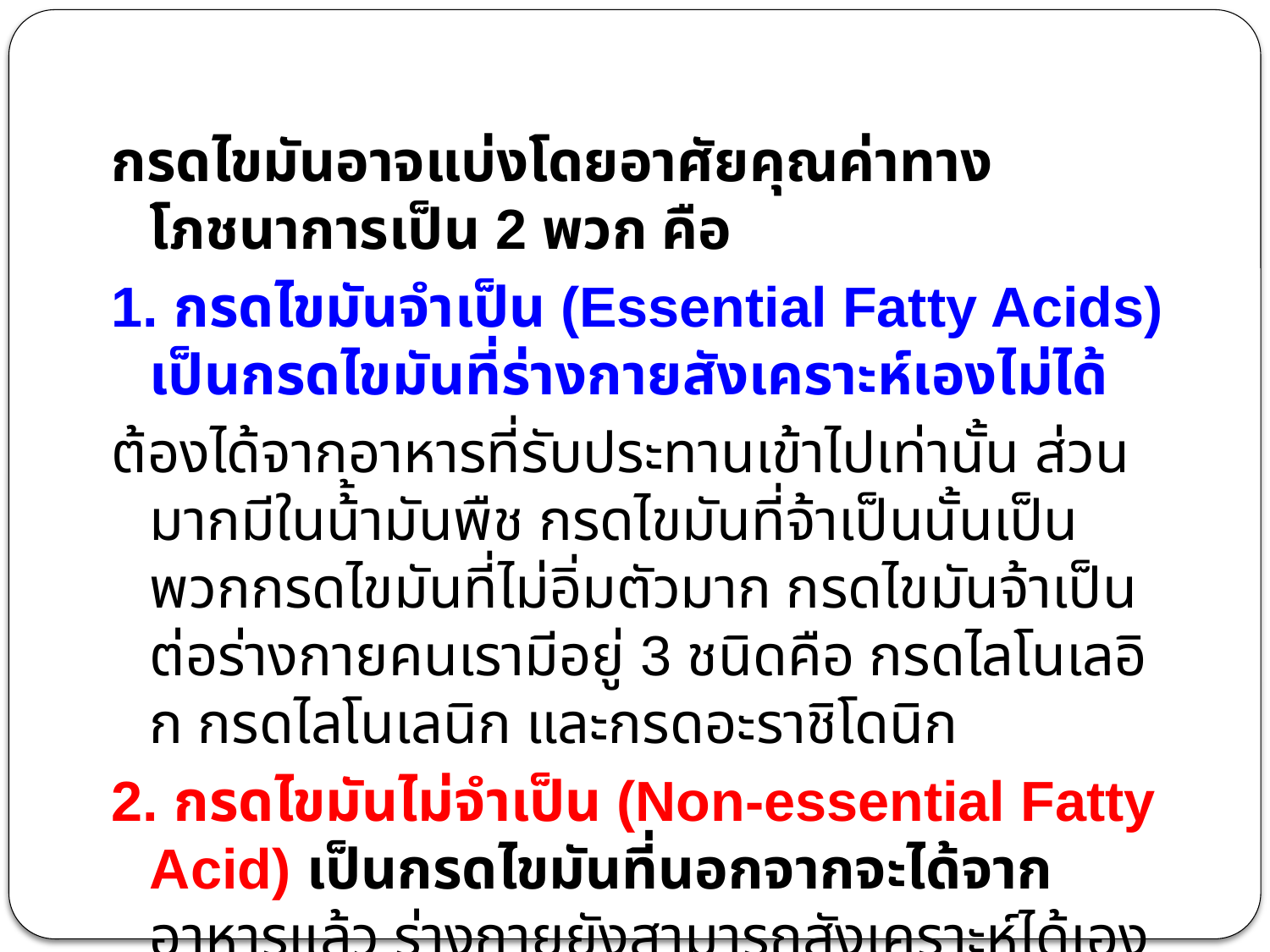

กรดไขมันอาจแบ่งโดยอาศัยคุณค่าทางโภชนาการเป็น 2 พวก คือ
1. กรดไขมันจำเป็น (Essential Fatty Acids) เป็นกรดไขมันที่ร่างกายสังเคราะห์เองไม่ได้
ต้องได้จากอาหารที่รับประทานเข้าไปเท่านั้น ส่วนมากมีในน้้ามันพืช กรดไขมันที่จ้าเป็นนั้นเป็นพวกกรดไขมันที่ไม่อิ่มตัวมาก กรดไขมันจ้าเป็นต่อร่างกายคนเรามีอยู่ 3 ชนิดคือ กรดไลโนเลอิก กรดไลโนเลนิก และกรดอะราชิโดนิก
2. กรดไขมันไม่จำเป็น (Non-essential Fatty Acid) เป็นกรดไขมันที่นอกจากจะได้จาก อาหารแล้ว ร่างกายยังสามารถสังเคราะห์ได้เองด้วย